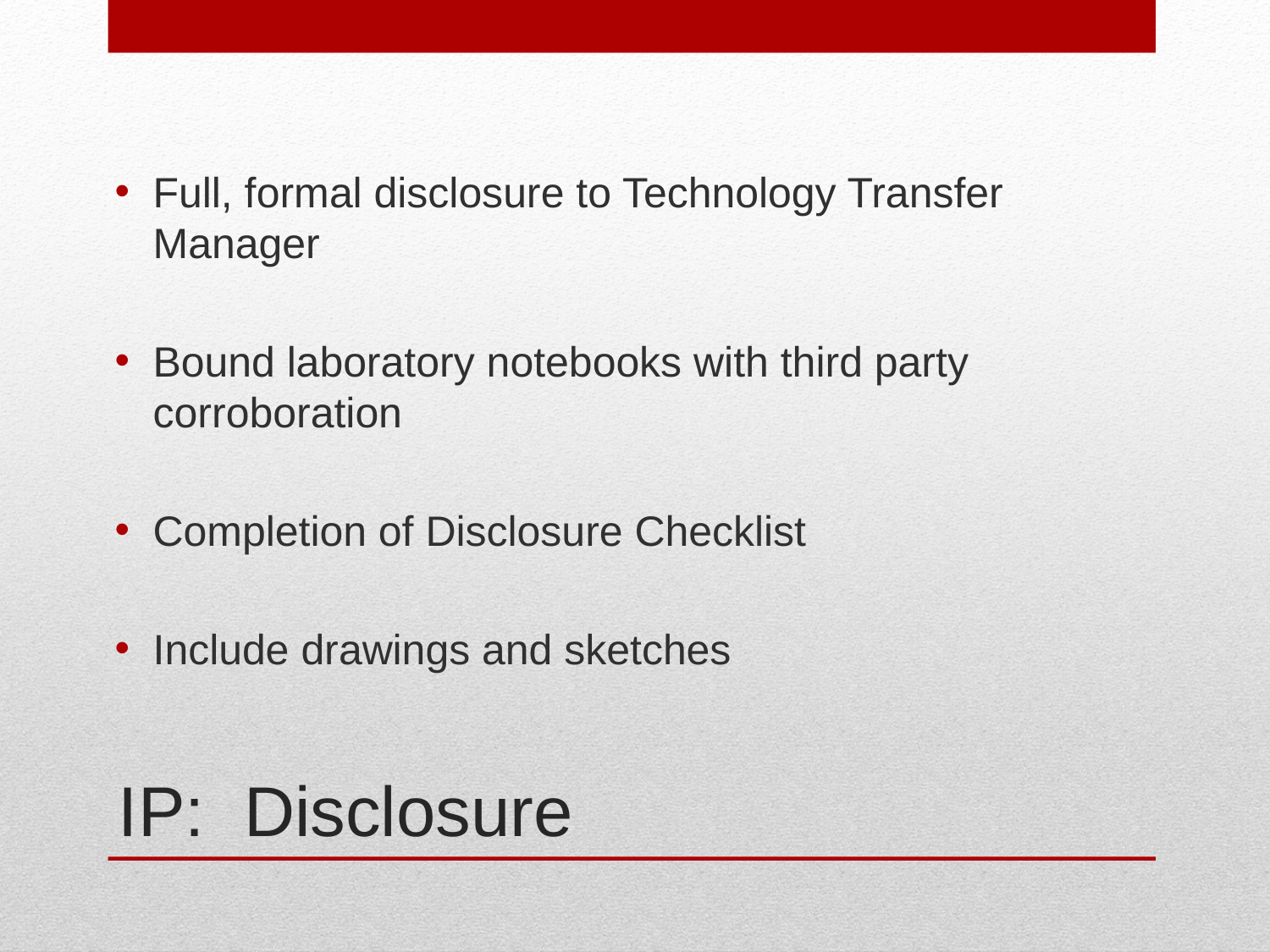

Full, formal disclosure to Technology Transfer Manager

Bound laboratory notebooks with third party corroboration

Completion of Disclosure Checklist

Include drawings and sketches
# IP:  Disclosure